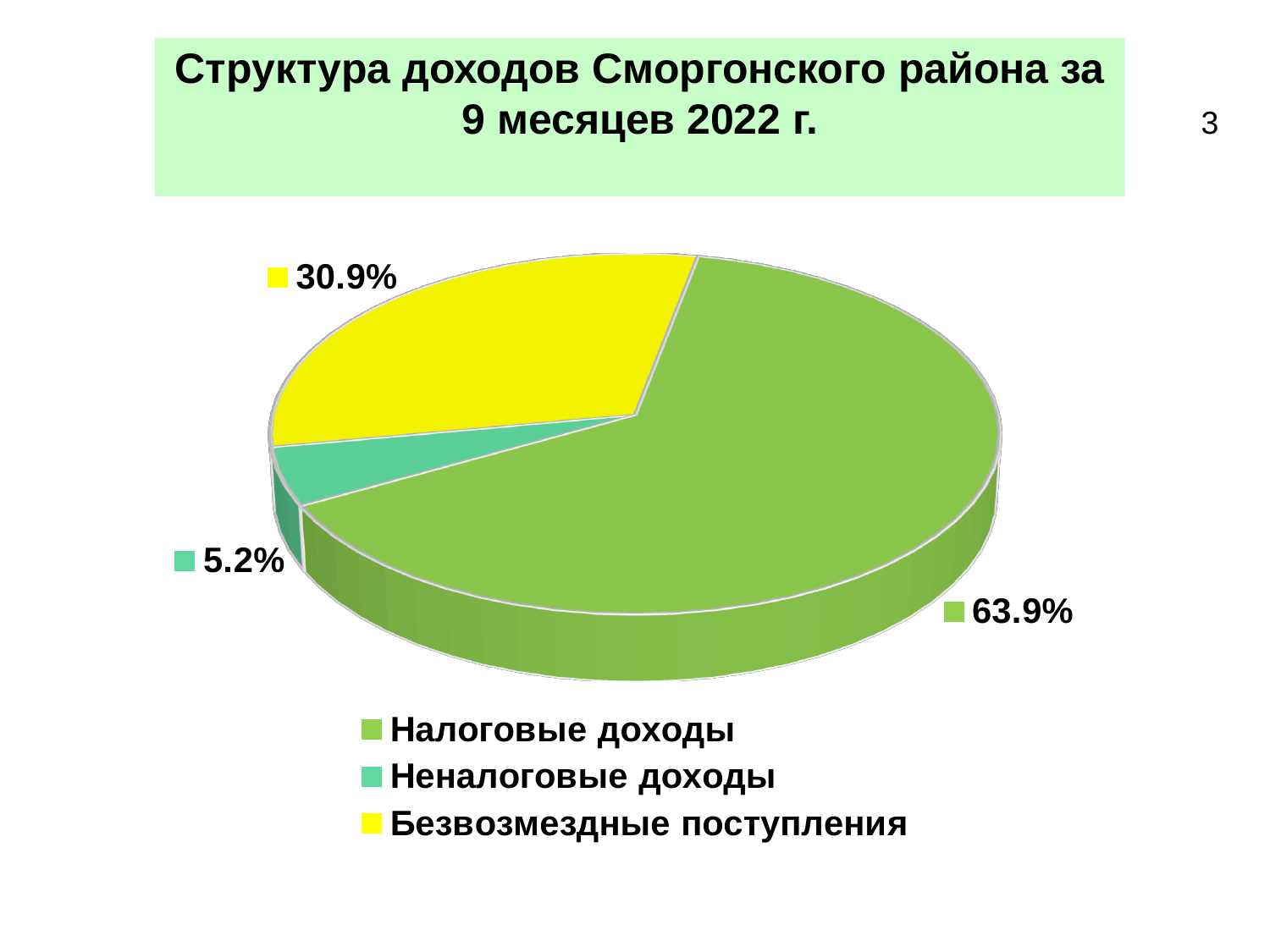

# Структура доходов Сморгонского района за 9 месяцев 2022 г.
3

[unsupported chart]